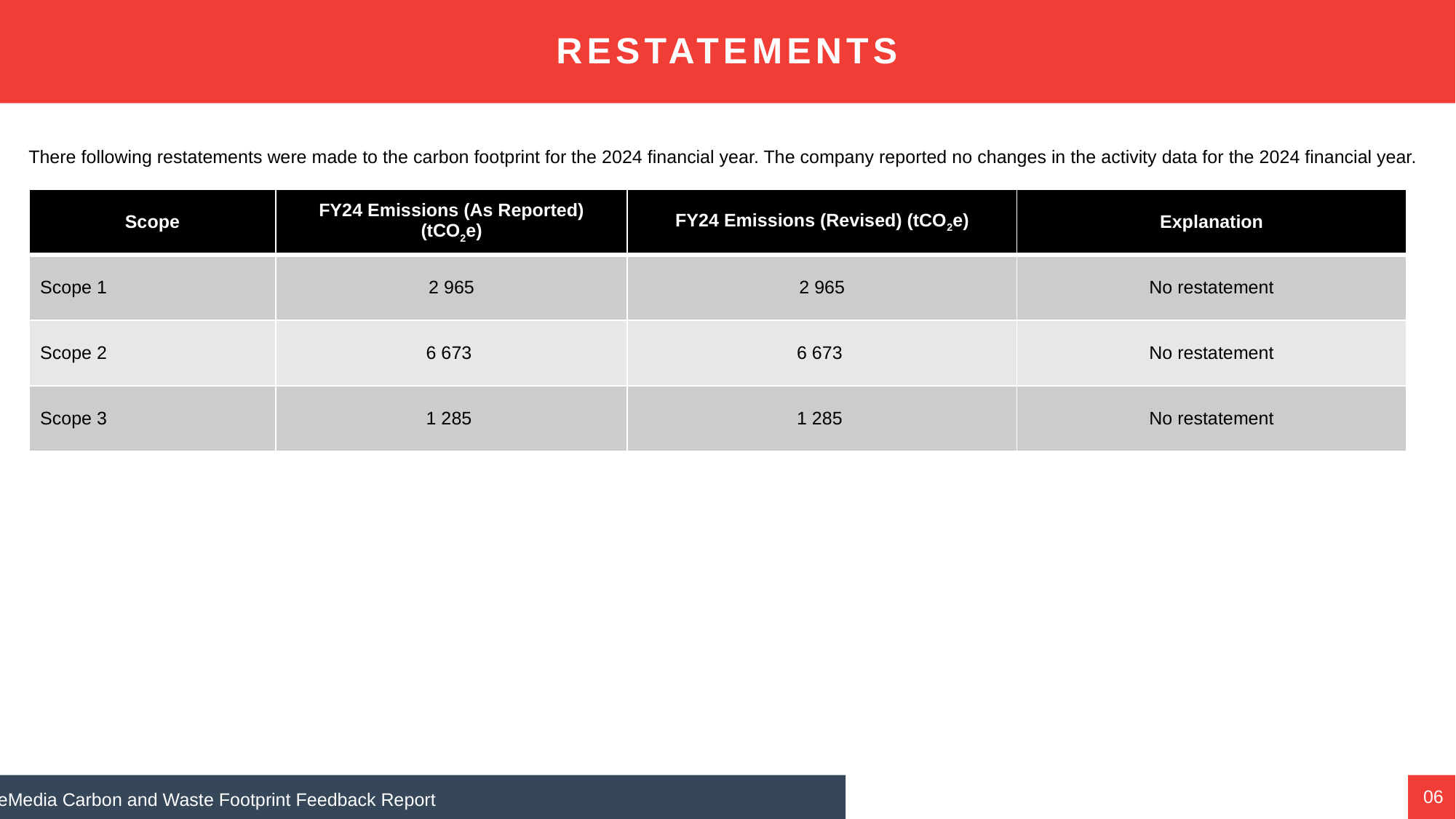

RESTATEMENTS
There following restatements were made to the carbon footprint for the 2024 financial year. The company reported no changes in the activity data for the 2024 financial year.

| Scope | FY24 Emissions (As Reported) (tCO2e) | FY24 Emissions (Revised) (tCO2e) | Explanation |
| --- | --- | --- | --- |
| Scope 1 | 2 965 | 2 965 | No restatement |
| Scope 2 | 6 673 | 6 673 | No restatement |
| Scope 3 | 1 285 | 1 285 | No restatement |

06
eMedia Carbon and Waste Footprint Feedback Report